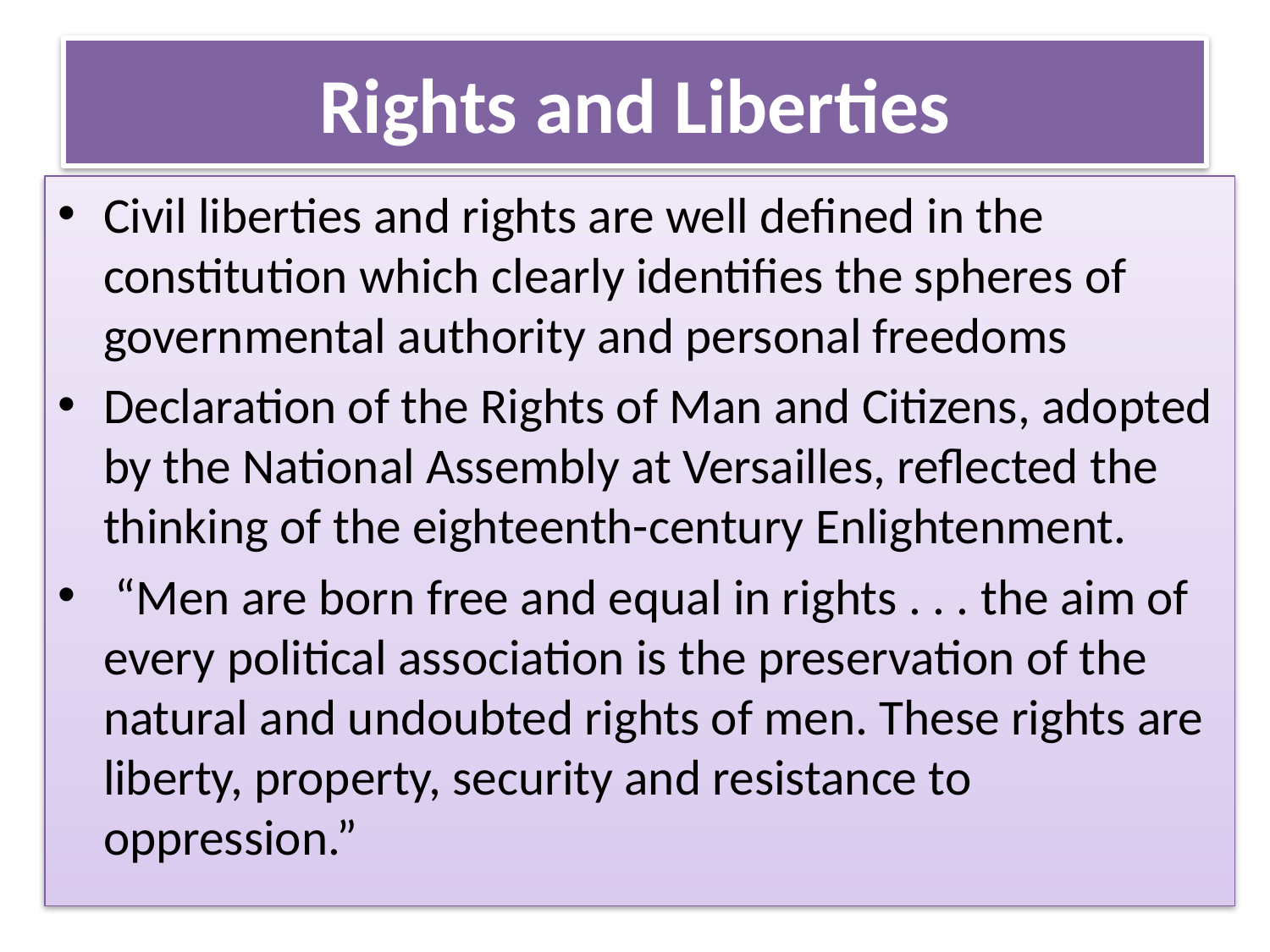

# Rights and Liberties
Civil liberties and rights are well defined in the constitution which clearly identifies the spheres of governmental authority and personal freedoms
Declaration of the Rights of Man and Citizens, adopted by the National Assembly at Versailles, reflected the thinking of the eighteenth-century Enlightenment.
 “Men are born free and equal in rights . . . the aim of every political association is the preservation of the natural and undoubted rights of men. These rights are liberty, property, security and resistance to oppression.”